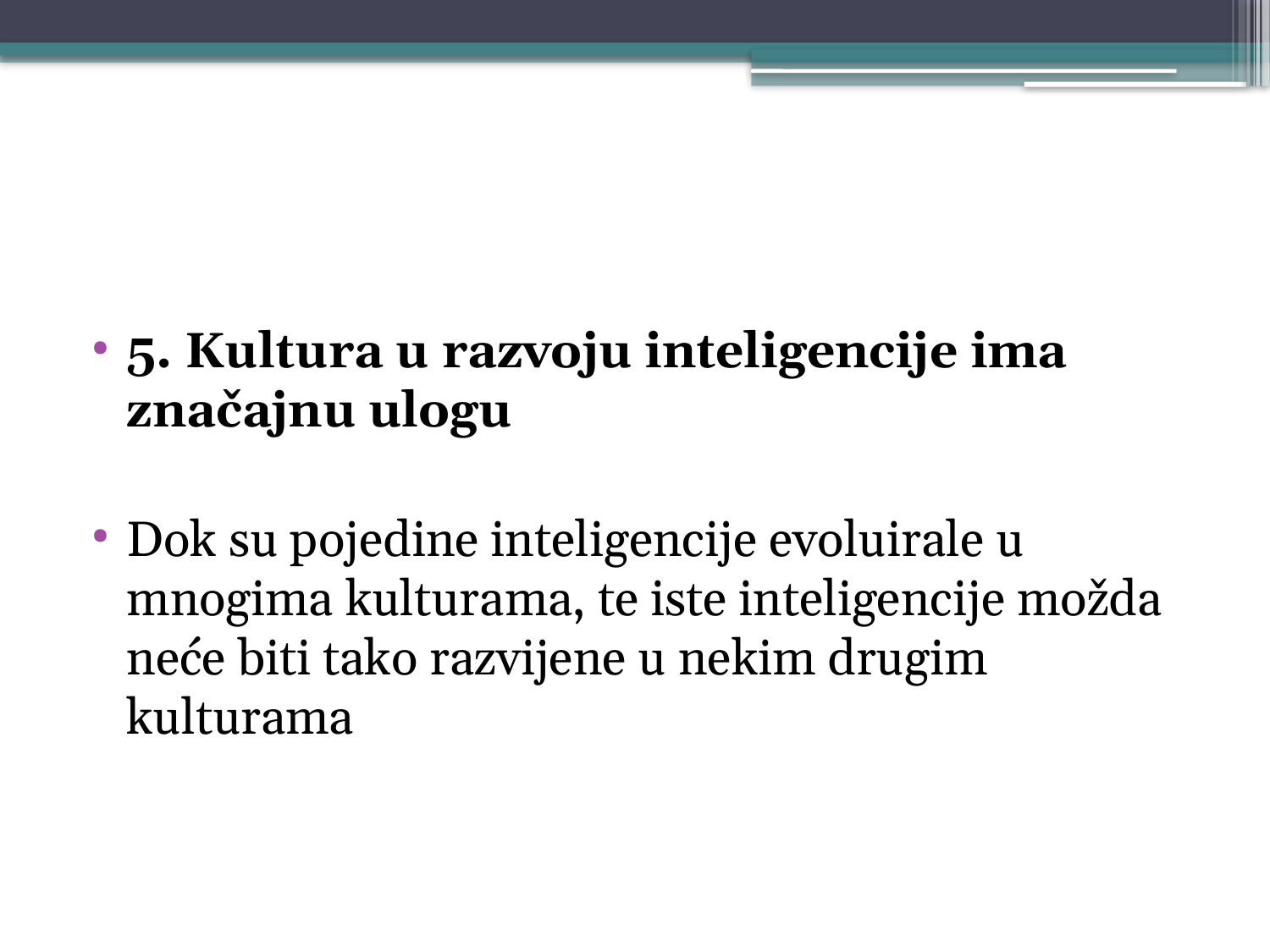

#
5. Kultura u razvoju inteligencije ima  značajnu ulogu

Dok su pojedine inteligencije evoluirale u mnogima kulturama, te iste inteligencije možda neće biti tako razvijene u nekim drugim kulturama